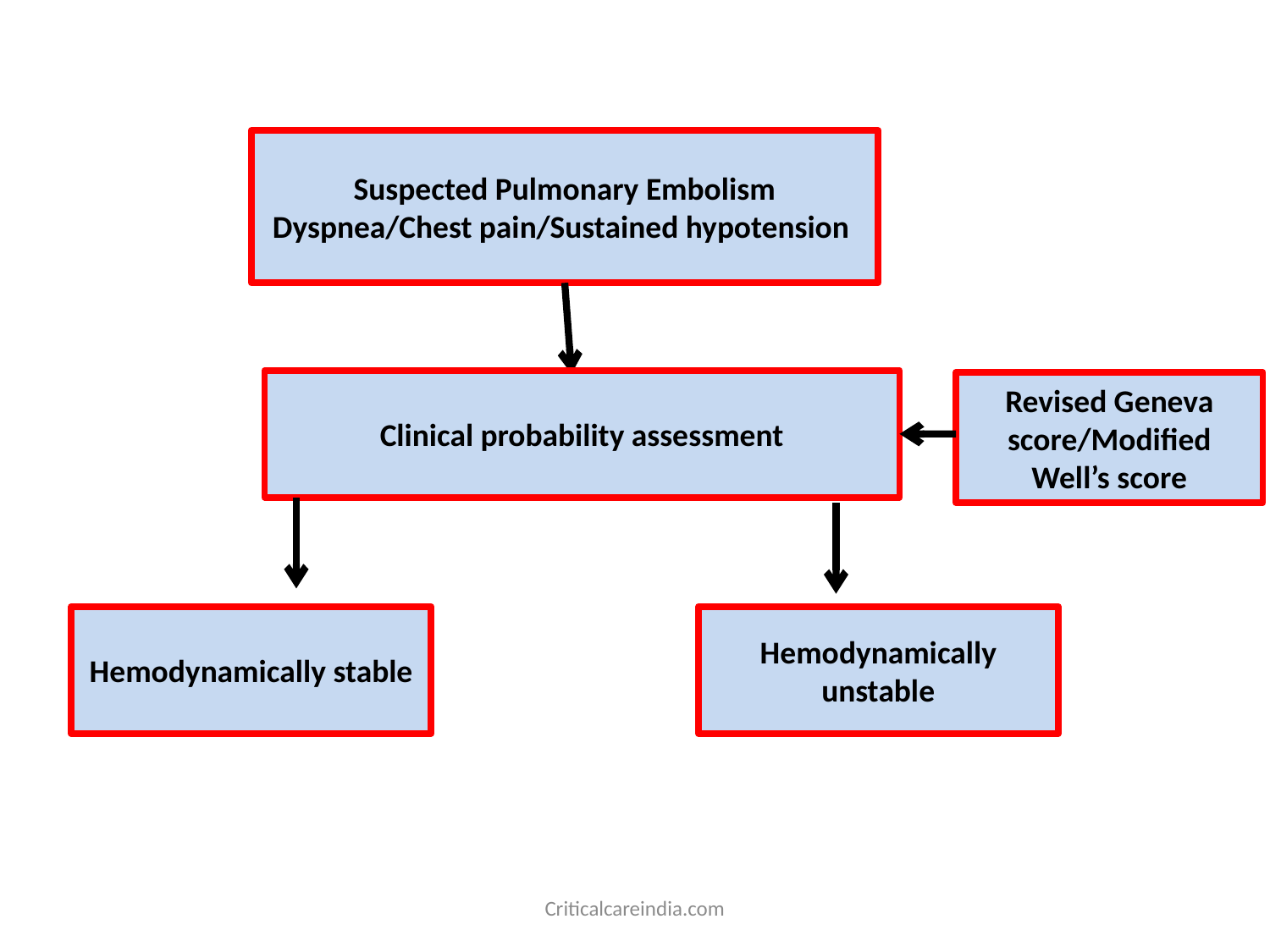

Suspected Pulmonary Embolism
Dyspnea/Chest pain/Sustained hypotension
Clinical probability assessment
Revised Geneva score/Modified Well’s score
Hemodynamically stable
Hemodynamically unstable
Criticalcareindia.com